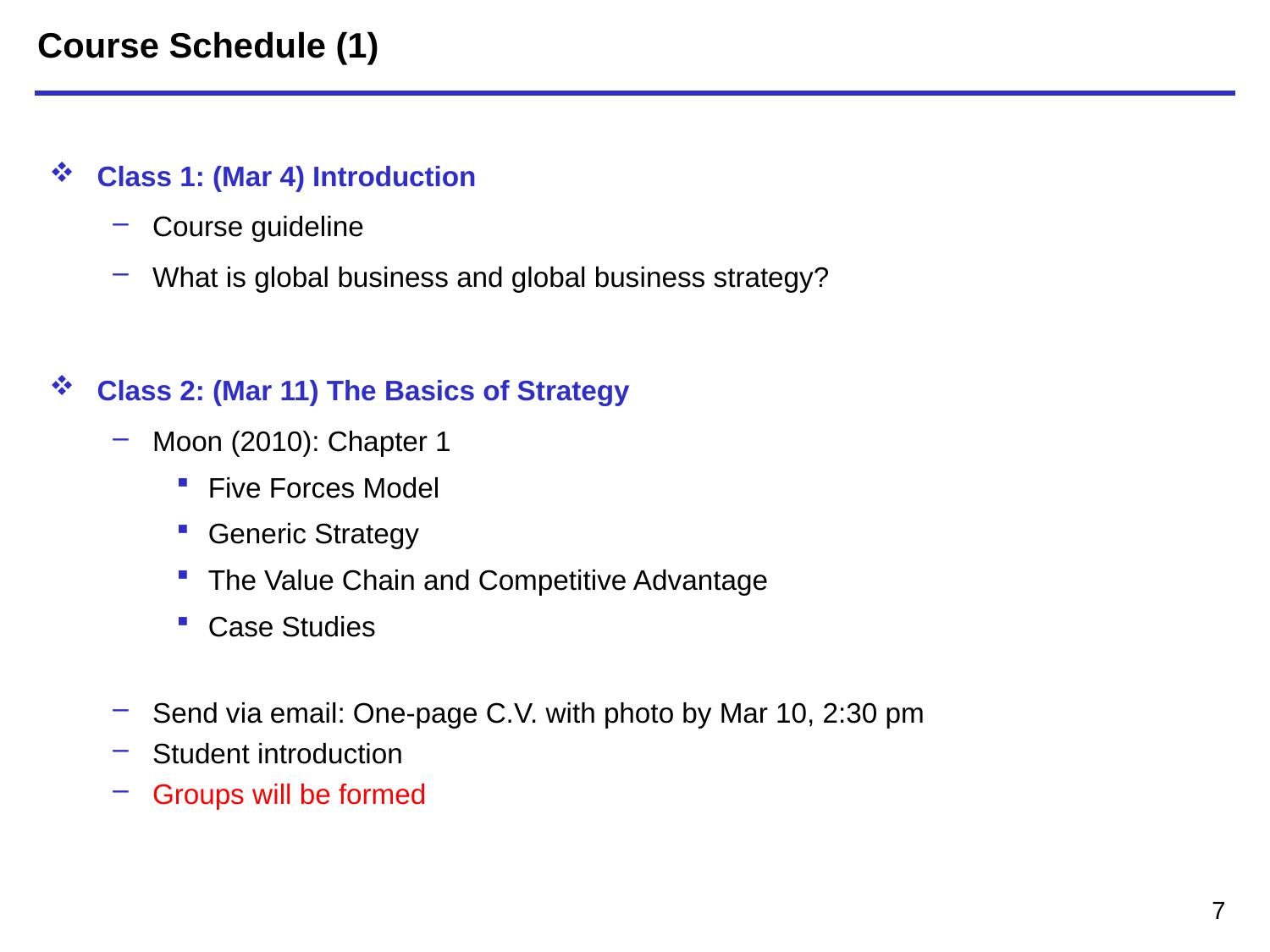

Course Schedule (1)
Class 1: (Mar 4) Introduction
Course guideline
What is global business and global business strategy?

Class 2: (Mar 11) The Basics of Strategy
Moon (2010): Chapter 1
Five Forces Model
Generic Strategy
The Value Chain and Competitive Advantage
Case Studies

Send via email: One-page C.V. with photo by Mar 10, 2:30 pm
Student introduction
Groups will be formed
7